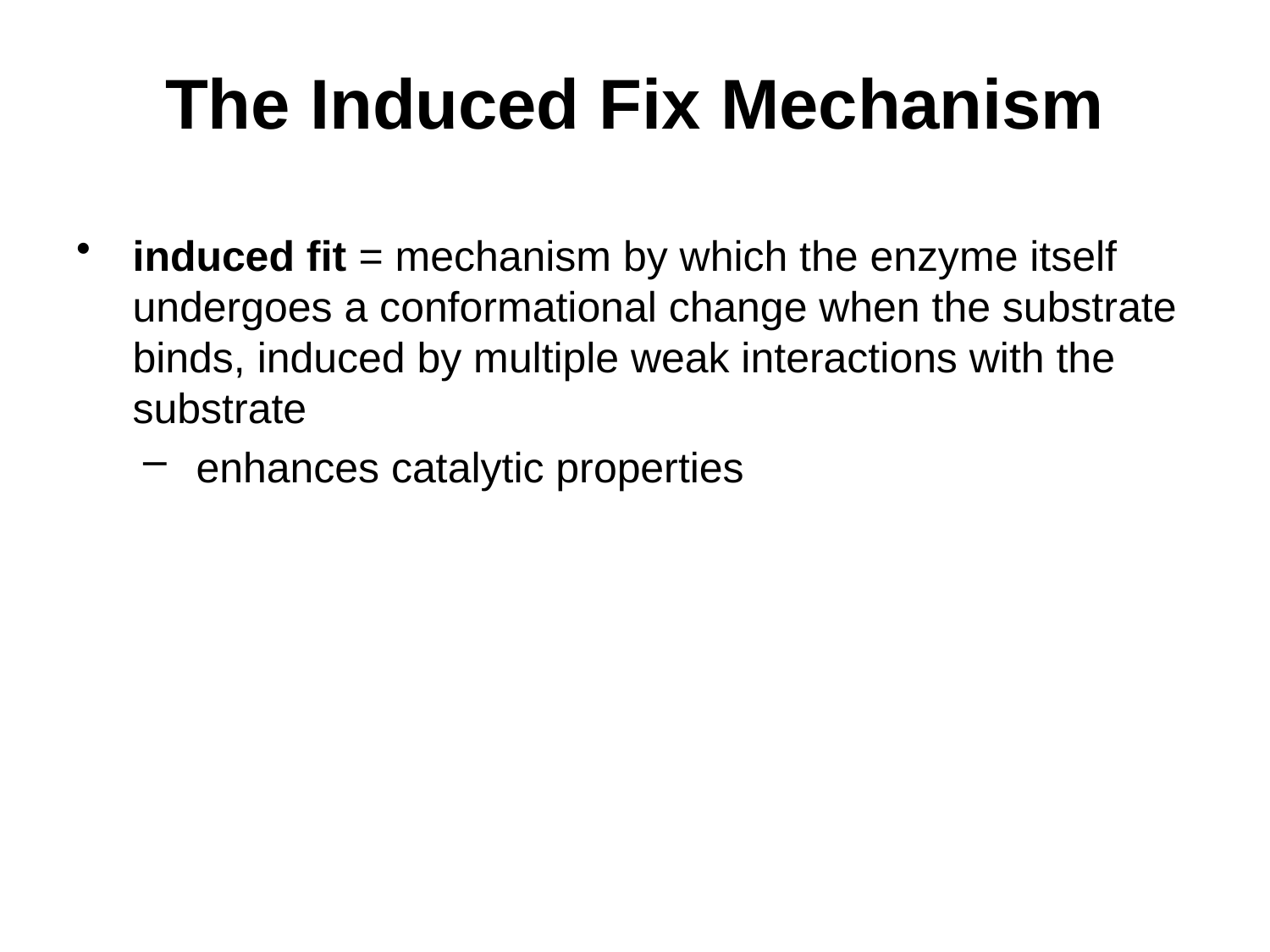

# The Induced Fix Mechanism
induced fit = mechanism by which the enzyme itself undergoes a conformational change when the substrate binds, induced by multiple weak interactions with the substrate
enhances catalytic properties